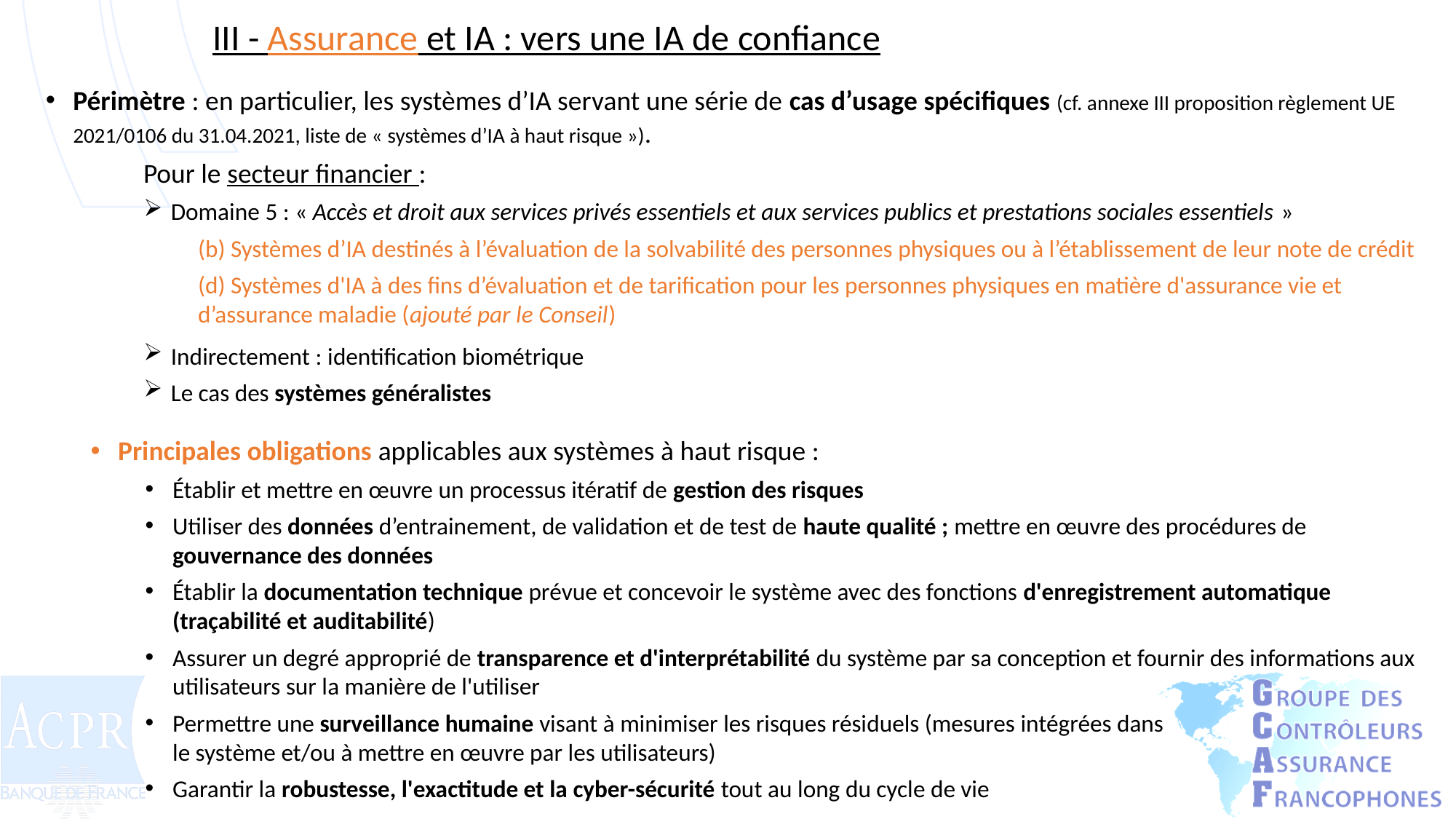

# III - Assurance et IA : vers une IA de confiance
Périmètre : en particulier, les systèmes d’IA servant une série de cas d’usage spécifiques (cf. annexe III proposition règlement UE 2021/0106 du 31.04.2021, liste de « systèmes d’IA à haut risque »).
Pour le secteur financier :
Domaine 5 : « Accès et droit aux services privés essentiels et aux services publics et prestations sociales essentiels »
(b) Systèmes d’IA destinés à l’évaluation de la solvabilité des personnes physiques ou à l’établissement de leur note de crédit
(d) Systèmes d'IA à des fins d’évaluation et de tarification pour les personnes physiques en matière d'assurance vie et d’assurance maladie (ajouté par le Conseil)

Indirectement : identification biométrique
Le cas des systèmes généralistes

Principales obligations applicables aux systèmes à haut risque :
Établir et mettre en œuvre un processus itératif de gestion des risques
Utiliser des données d’entrainement, de validation et de test de haute qualité ; mettre en œuvre des procédures de gouvernance des données
Établir la documentation technique prévue et concevoir le système avec des fonctions d'enregistrement automatique (traçabilité et auditabilité)
Assurer un degré approprié de transparence et d'interprétabilité du système par sa conception et fournir des informations aux utilisateurs sur la manière de l'utiliser
Permettre une surveillance humaine visant à minimiser les risques résiduels (mesures intégrées dans
le système et/ou à mettre en œuvre par les utilisateurs)
Garantir la robustesse, l'exactitude et la cyber-sécurité tout au long du cycle de vie
11